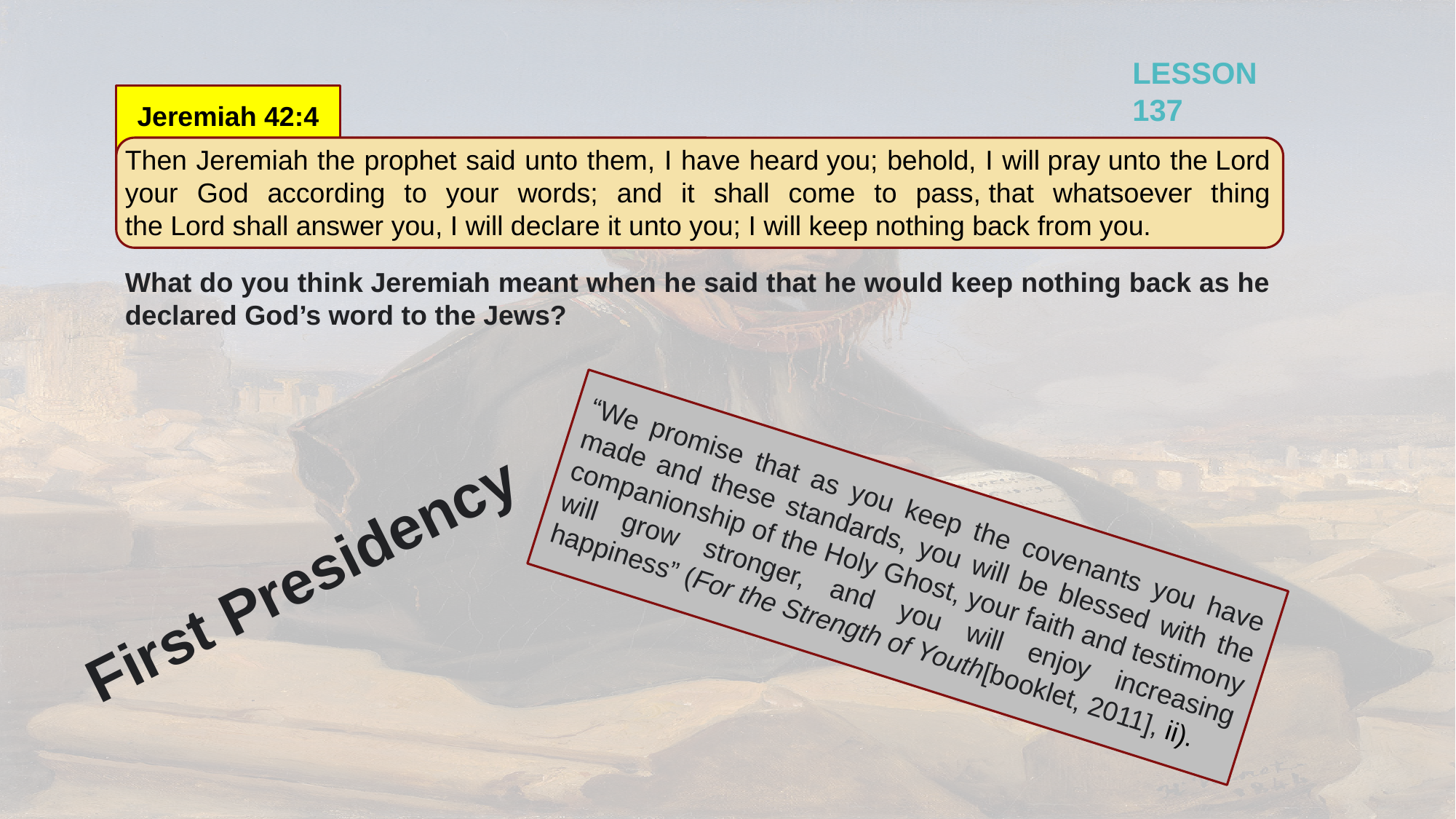

LESSON 137

Jeremiah 42:4
Then Jeremiah the prophet said unto them, I have heard you; behold, I will pray unto the Lord your God according to your words; and it shall come to pass, that whatsoever thing the Lord shall answer you, I will declare it unto you; I will keep nothing back from you.

What do you think Jeremiah meant when he said that he would keep nothing back as he declared God’s word to the Jews?

“We promise that as you keep the covenants you have made and these standards, you will be blessed with the companionship of the Holy Ghost, your faith and testimony will grow stronger, and you will enjoy increasing happiness” (For the Strength of Youth[booklet, 2011], ii).
First Presidency